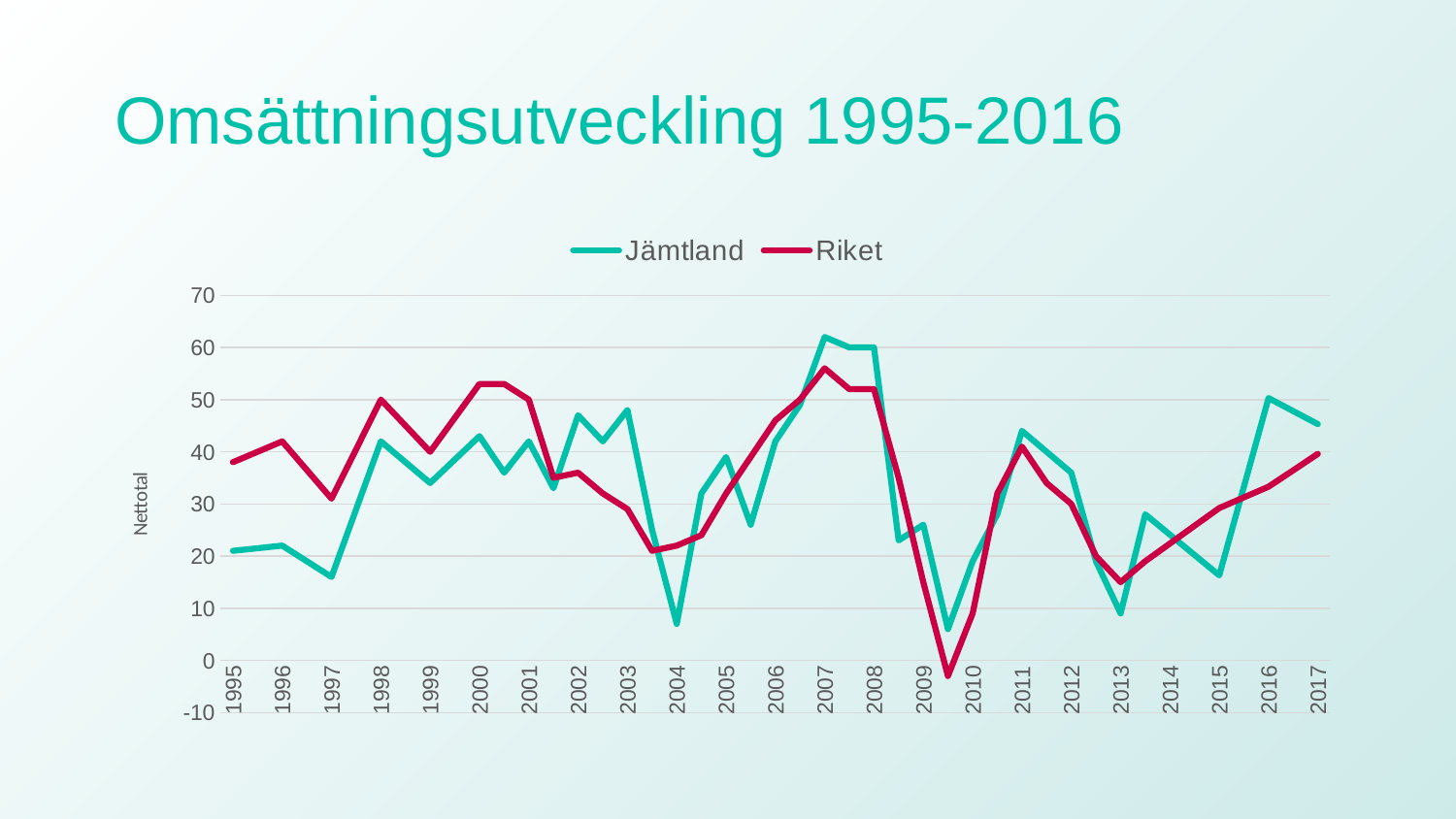

# Omsättningsutveckling 1995-2016

### Chart

| Category | Jämtland | Riket |
|---|---|---|
| 1995 | 21.0 | 38.0 |
| 1995 | 21.5 | 40.0 |
| 1996 | 22.0 | 42.0 |
| 1996 | 19.0 | 36.5 |
| 1997 | 16.0 | 31.0 |
| 1997 | 29.0 | 40.5 |
| 1998 | 42.0 | 50.0 |
| 1998 | 38.0 | 45.0 |
| 1999 | 34.0 | 40.0 |
| 1999 | 38.5 | 46.5 |
| 2000 | 43.0 | 53.0 |
| 2000 | 36.0 | 53.0 |
| 2001 | 42.0 | 50.0 |
| 2001 | 33.0 | 35.0 |
| 2002 | 47.0 | 36.0 |
| 2002 | 42.0 | 32.0 |
| 2003 | 48.0 | 29.0 |
| 2003 | 25.0 | 21.0 |
| 2004 | 7.0 | 22.0 |
| 2004 | 32.0 | 24.0 |
| 2005 | 39.0 | 32.0 |
| 2005 | 26.0 | 39.0 |
| 2006 | 42.0 | 46.0 |
| 2006 | 49.0 | 50.0 |
| 2007 | 62.0 | 56.0 |
| 2007 | 60.0 | 52.0 |
| 2008 | 60.0 | 52.0 |
| 2008 | 23.0 | 35.0 |
| 2009 | 26.0 | 15.0 |
| 2009 | 6.0 | -3.0 |
| 2010 | 19.0 | 9.0 |
| 2010 | 28.0 | 32.0 |
| 2011 | 44.0 | 41.0 |
| 2011 | 40.0 | 34.0 |
| 2012 | 36.0 | 30.0 |
| 2012 | 19.0 | 20.0 |
| 2013 | 9.0 | 15.0 |
| 2013 | 28.0 | 19.0 |
| 2014 | 24.099999999999998 | 22.4 |
| 2014 | 20.200000000000003 | 25.799999999999997 |
| 2015 | 16.300000000000004 | 29.2 |
| 2015 | 33.3 | 31.25 |
| 2016 | 50.3 | 33.300000000000004 |
| 2016 | 47.8 | 36.45 |
| 2017 | 45.300000000000004 | 39.6 |